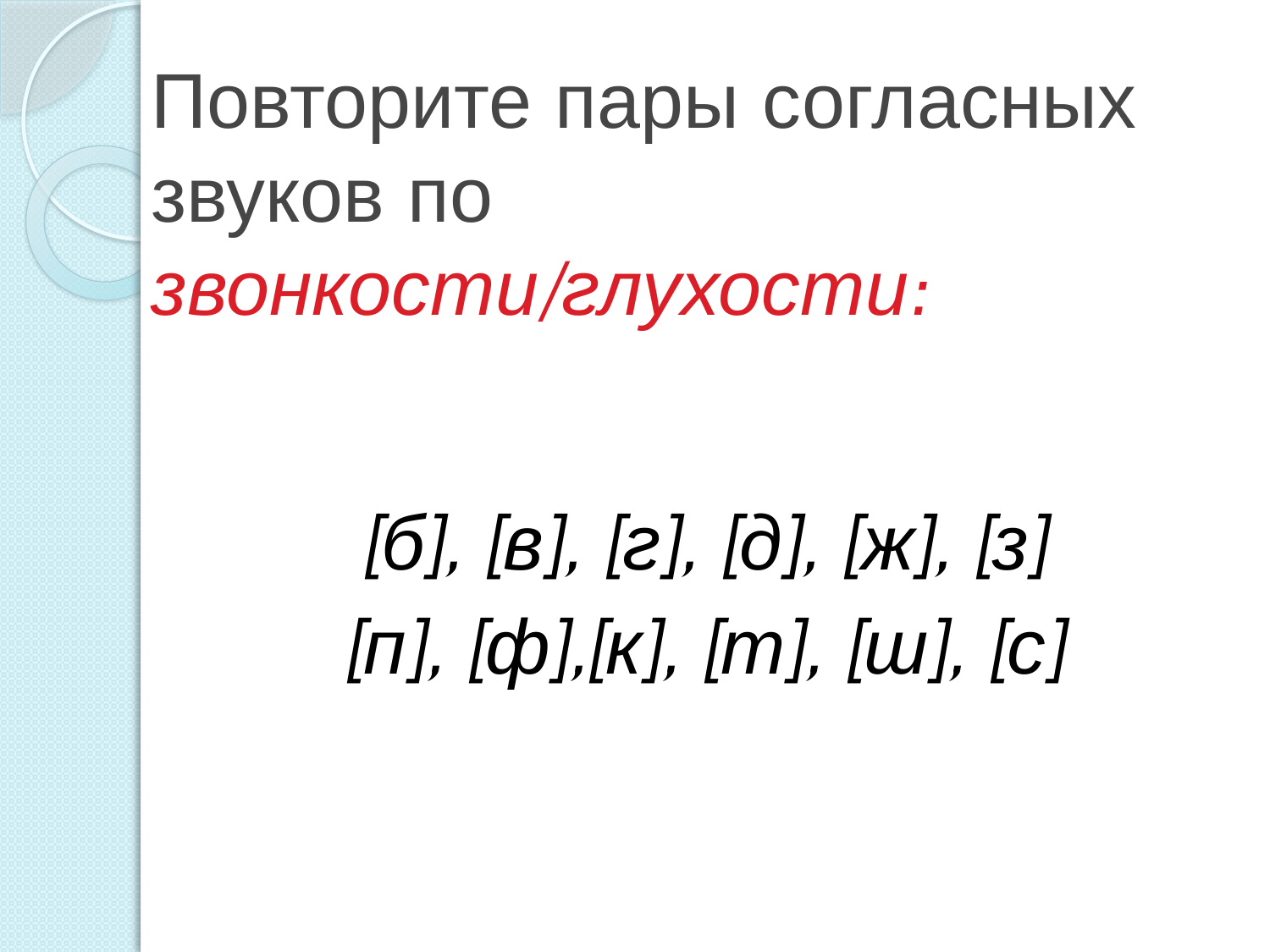

# Повторите пары согласных звуков по звонкости/глухости:
[б], [в], [г], [д], [ж], [з]
[п], [ф],[к], [т], [ш], [с]